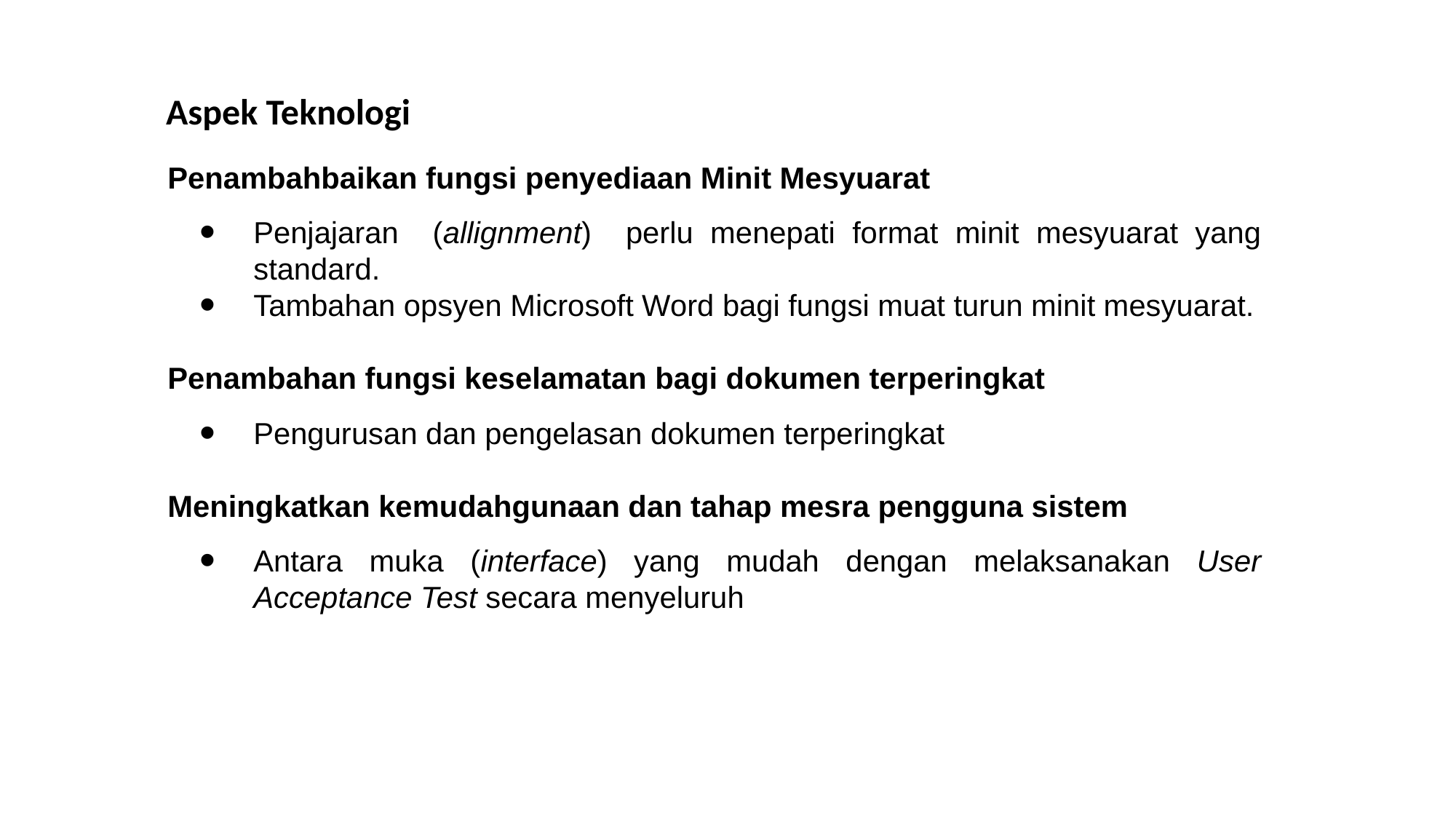

Aspek Teknologi
Penambahbaikan fungsi penyediaan Minit Mesyuarat

Penjajaran  (allignment)  perlu menepati format minit mesyuarat yang standard.
Tambahan opsyen Microsoft Word bagi fungsi muat turun minit mesyuarat.

Penambahan fungsi keselamatan bagi dokumen terperingkat

Pengurusan dan pengelasan dokumen terperingkat

Meningkatkan kemudahgunaan dan tahap mesra pengguna sistem

Antara muka (interface) yang mudah dengan melaksanakan User Acceptance Test secara menyeluruh